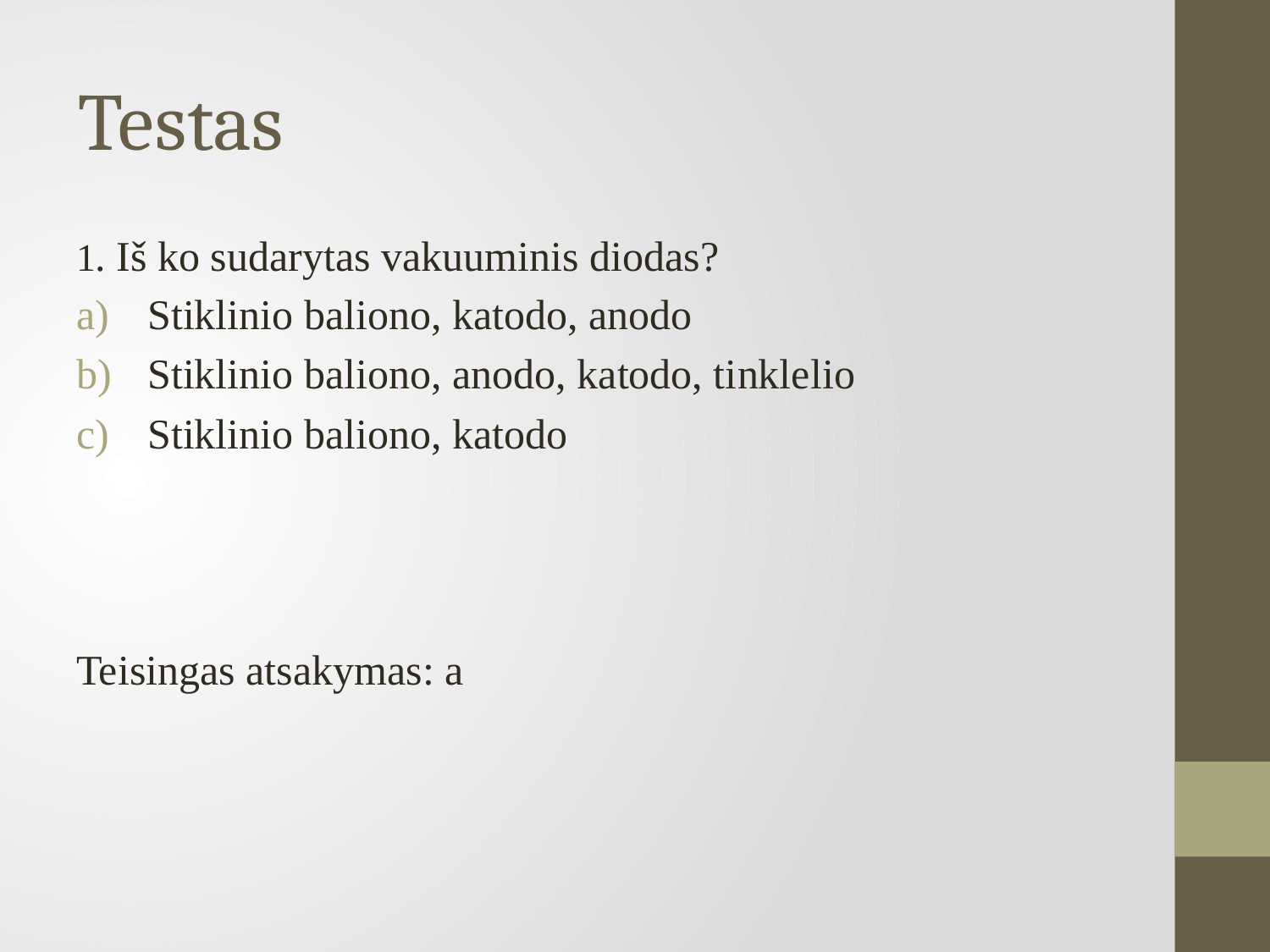

# Testas
1. Iš ko sudarytas vakuuminis diodas?
Stiklinio baliono, katodo, anodo
Stiklinio baliono, anodo, katodo, tinklelio
Stiklinio baliono, katodo

Teisingas atsakymas: a